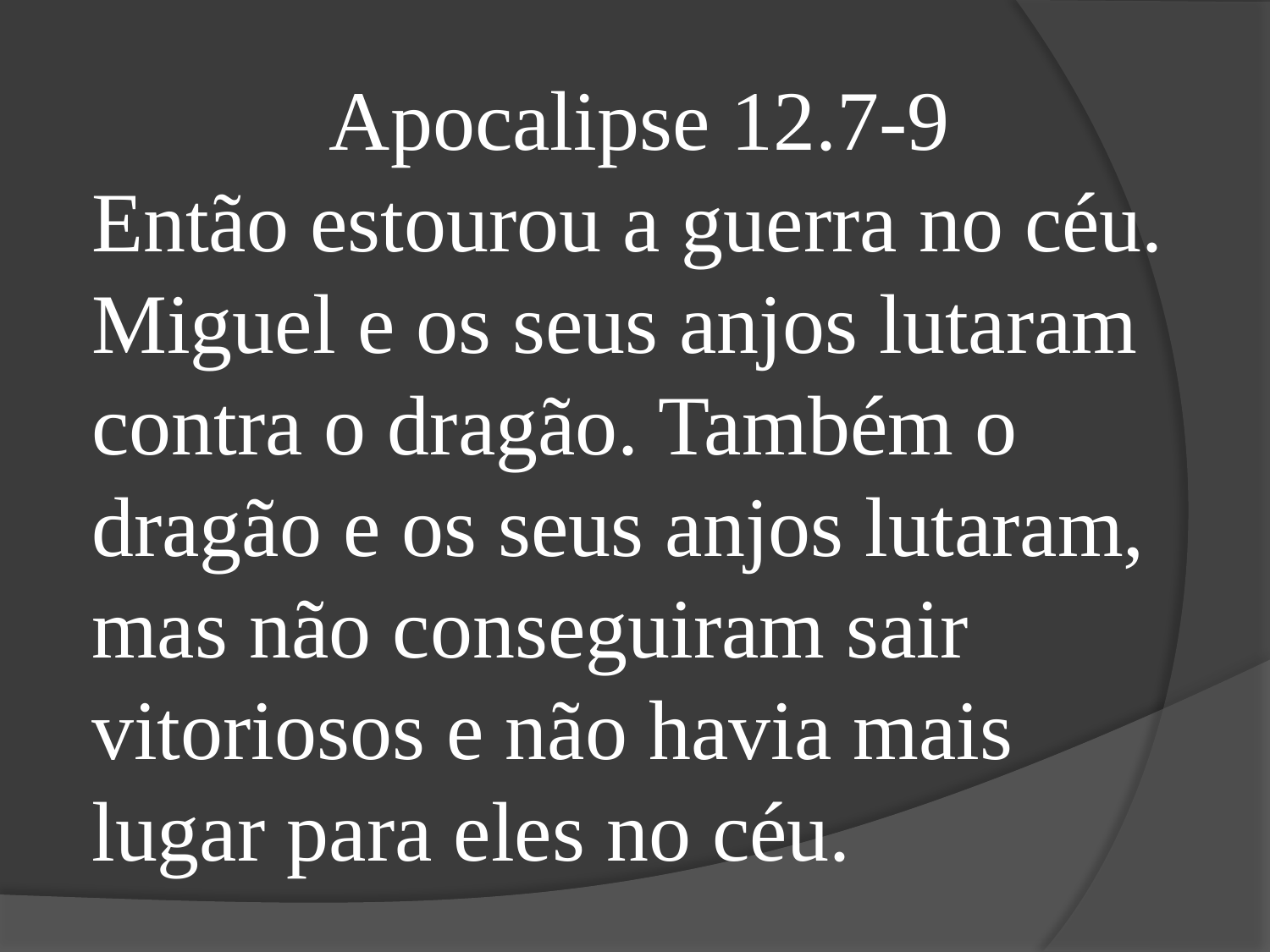

Apocalipse 12.7-9
Então estourou a guerra no céu. Miguel e os seus anjos lutaram contra o dragão. Também o dragão e os seus anjos lutaram,
mas não conseguiram sair vitoriosos e não havia mais lugar para eles no céu.